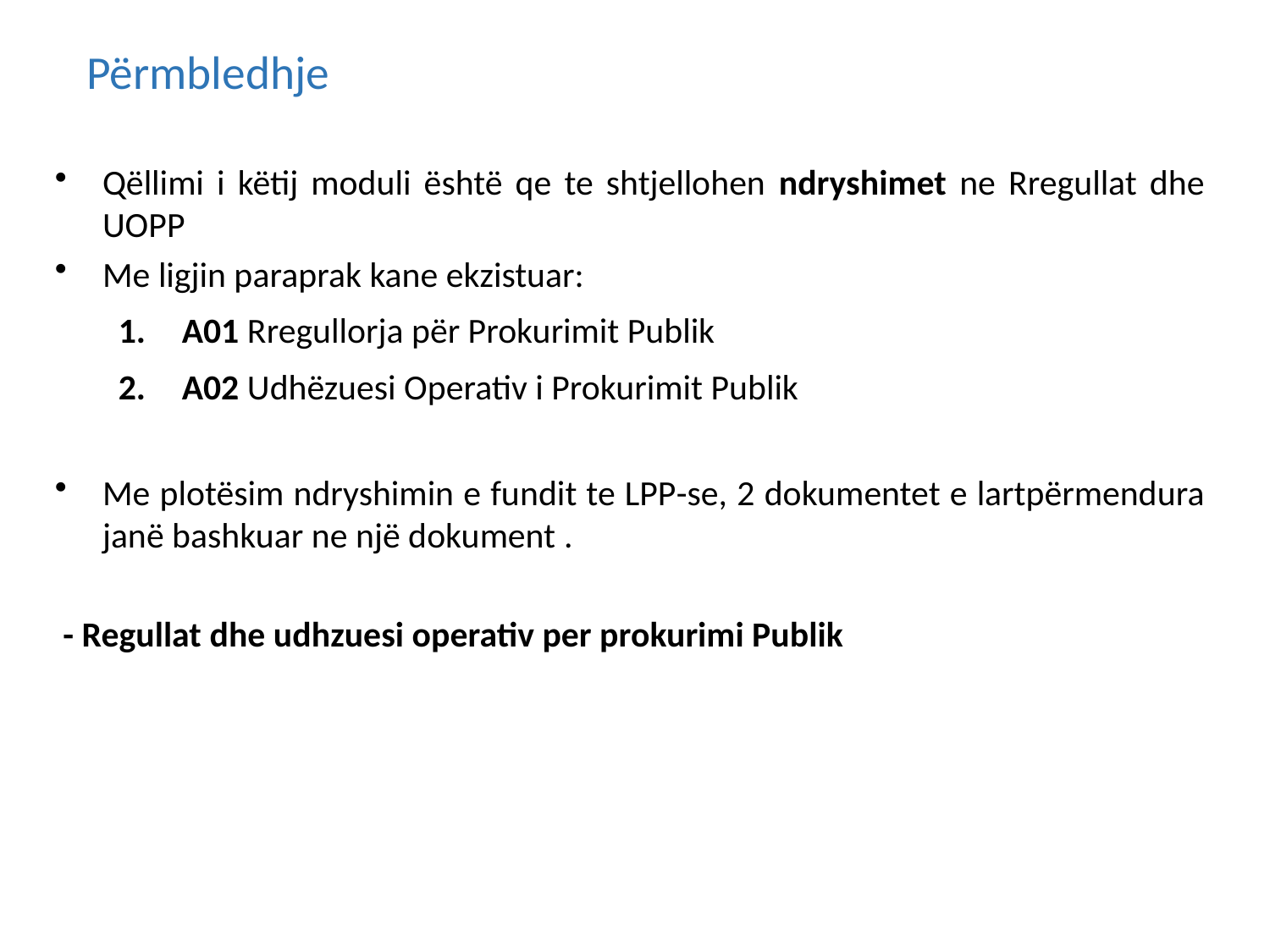

# Përmbledhje
Qëllimi i këtij moduli është qe te shtjellohen ndryshimet ne Rregullat dhe UOPP
Me ligjin paraprak kane ekzistuar:
A01 Rregullorja për Prokurimit Publik
A02 Udhëzuesi Operativ i Prokurimit Publik

Me plotësim ndryshimin e fundit te LPP-se, 2 dokumentet e lartpërmendura janë bashkuar ne një dokument .

 - Regullat dhe udhzuesi operativ per prokurimi Publik